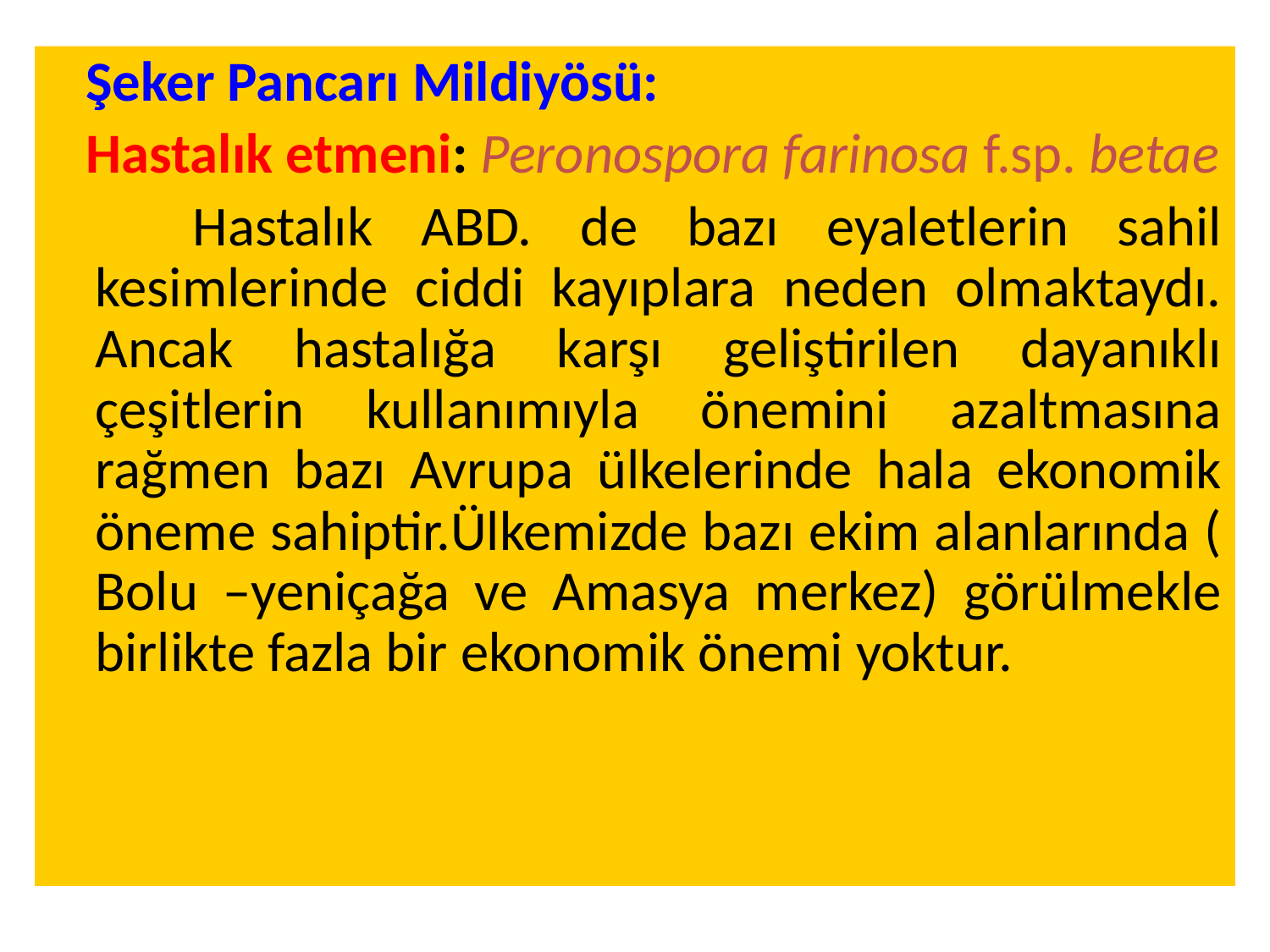

Şeker Pancarı Mildiyösü:
   Hastalık etmeni: Peronospora farinosa f.sp. betae
   Hastalık ABD. de bazı eyaletlerin sahil kesimlerinde ciddi kayıplara neden olmaktaydı. Ancak hastalığa karşı geliştirilen dayanıklı çeşitlerin kullanımıyla önemini azaltmasına rağmen bazı Avrupa ülkelerinde hala ekonomik öneme sahiptir.Ülkemizde bazı ekim alanlarında ( Bolu –yeniçağa ve Amasya merkez) görülmekle birlikte fazla bir ekonomik önemi yoktur.